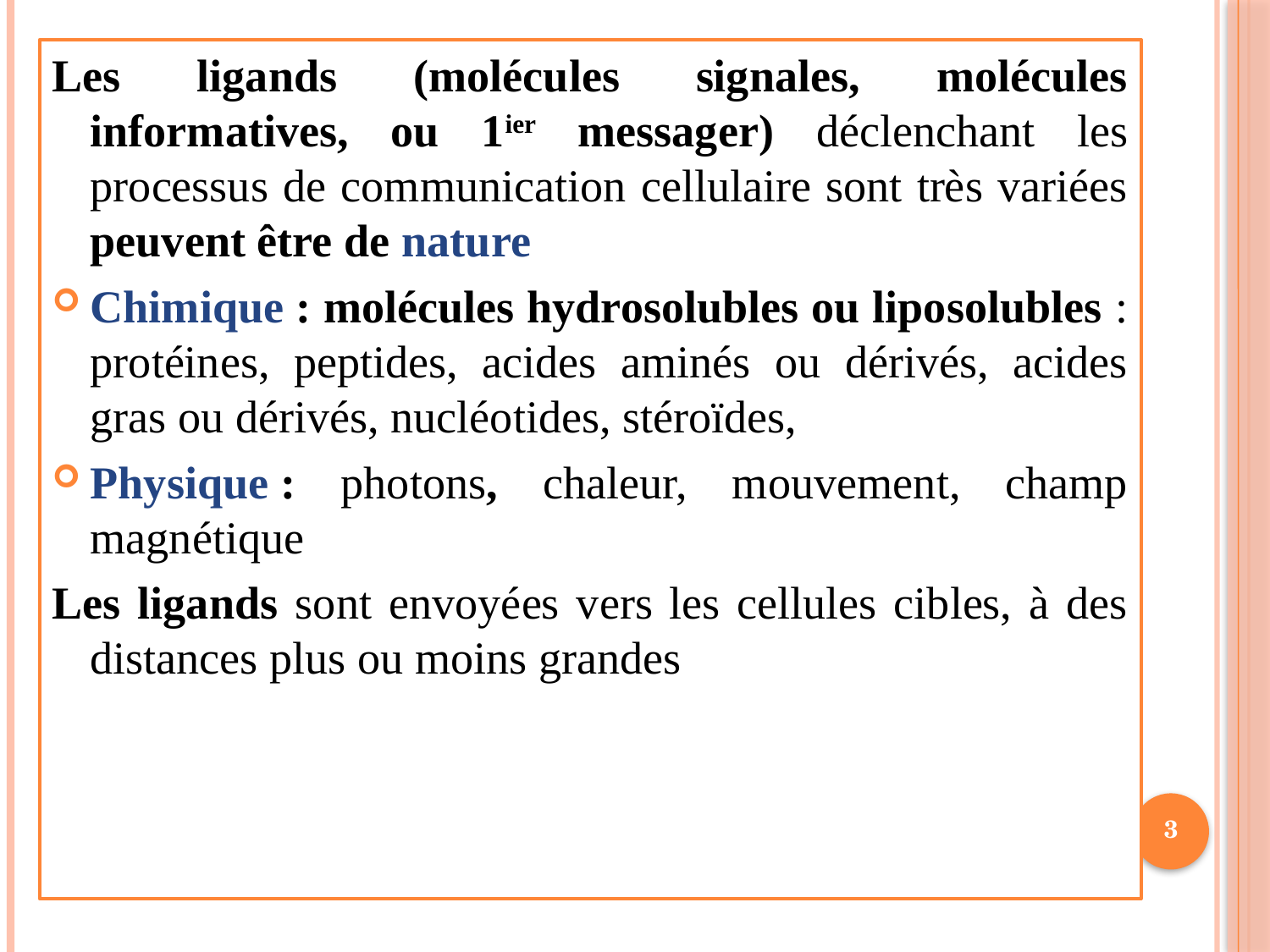

Les ligands (molécules signales, molécules informatives, ou 1ier messager) déclenchant les processus de communication cellulaire sont très variées peuvent être de nature
Chimique : molécules hydrosolubles ou liposolubles : protéines, peptides, acides aminés ou dérivés, acides gras ou dérivés, nucléotides, stéroïdes,
Physique : photons, chaleur, mouvement, champ magnétique
Les ligands sont envoyées vers les cellules cibles, à des distances plus ou moins grandes

3